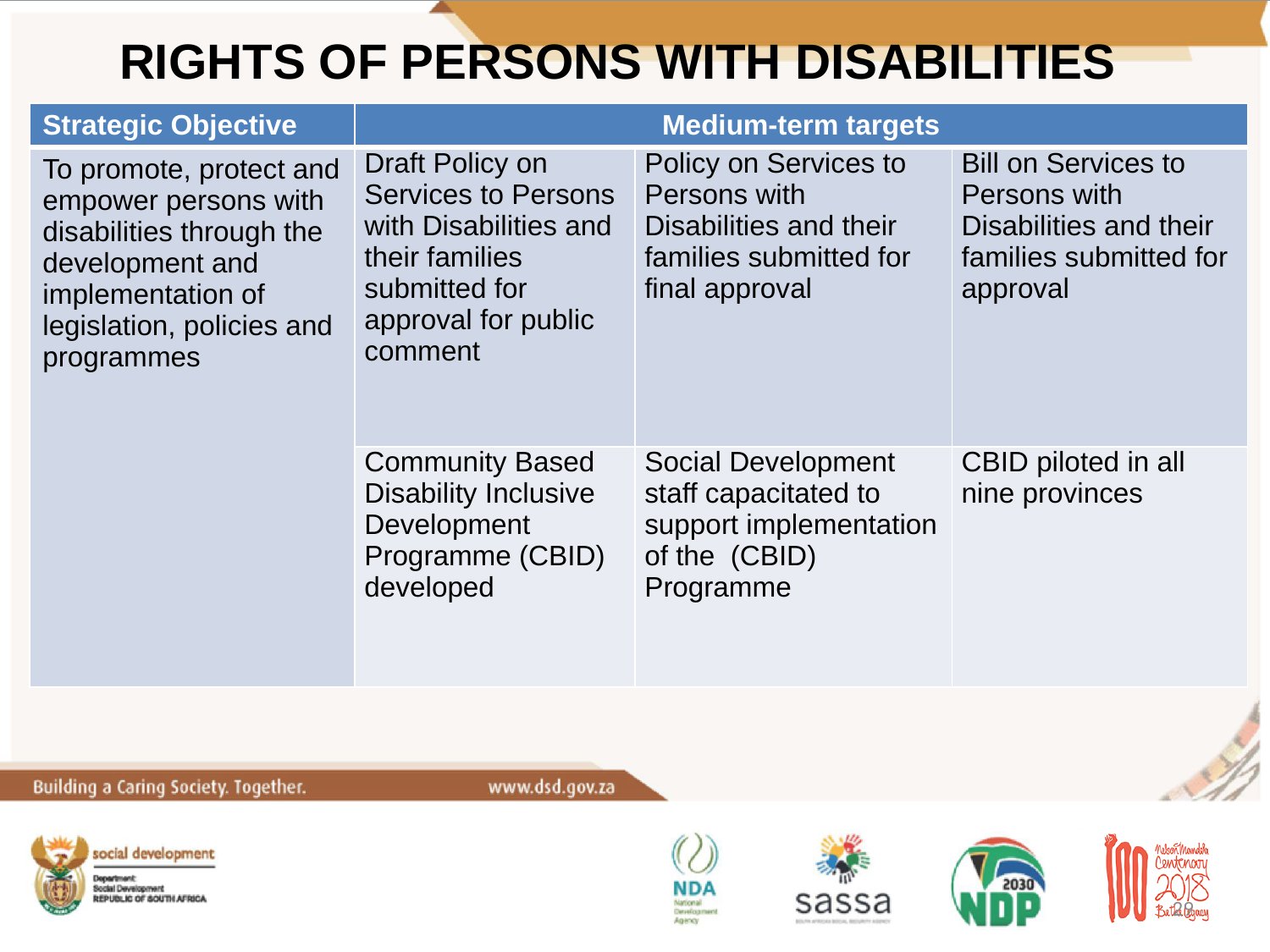

# RIGHTS OF PERSONS WITH DISABILITIES
| Strategic Objective | Medium-term targets |  |  |
| --- | --- | --- | --- |
| To promote, protect and empower persons with disabilities through the development and implementation of legislation, policies and programmes | Draft Policy on Services to Persons with Disabilities and their families submitted for approval for public comment | Policy on Services to Persons with Disabilities and their families submitted for final approval | Bill on Services to Persons with Disabilities and their families submitted for approval |
|  | Community Based Disability Inclusive Development Programme (CBID) developed | Social Development staff capacitated to support implementation of the (CBID) Programme | CBID piloted in all nine provinces |
29